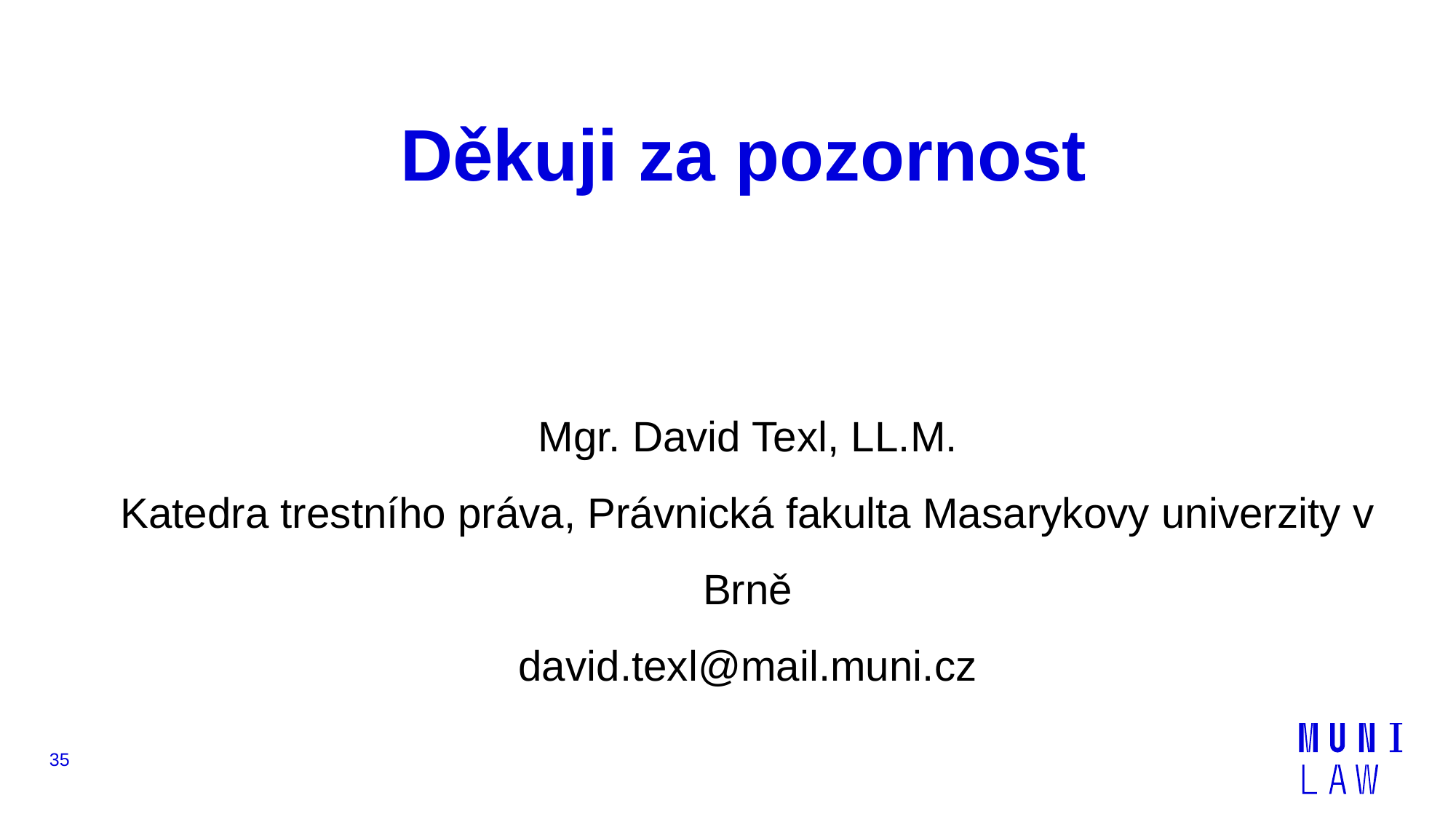

# Děkuji za pozornost
Mgr. David Texl, LL.M.
Katedra trestního práva, Právnická fakulta Masarykovy univerzity v Brně
david.texl@mail.muni.cz
35